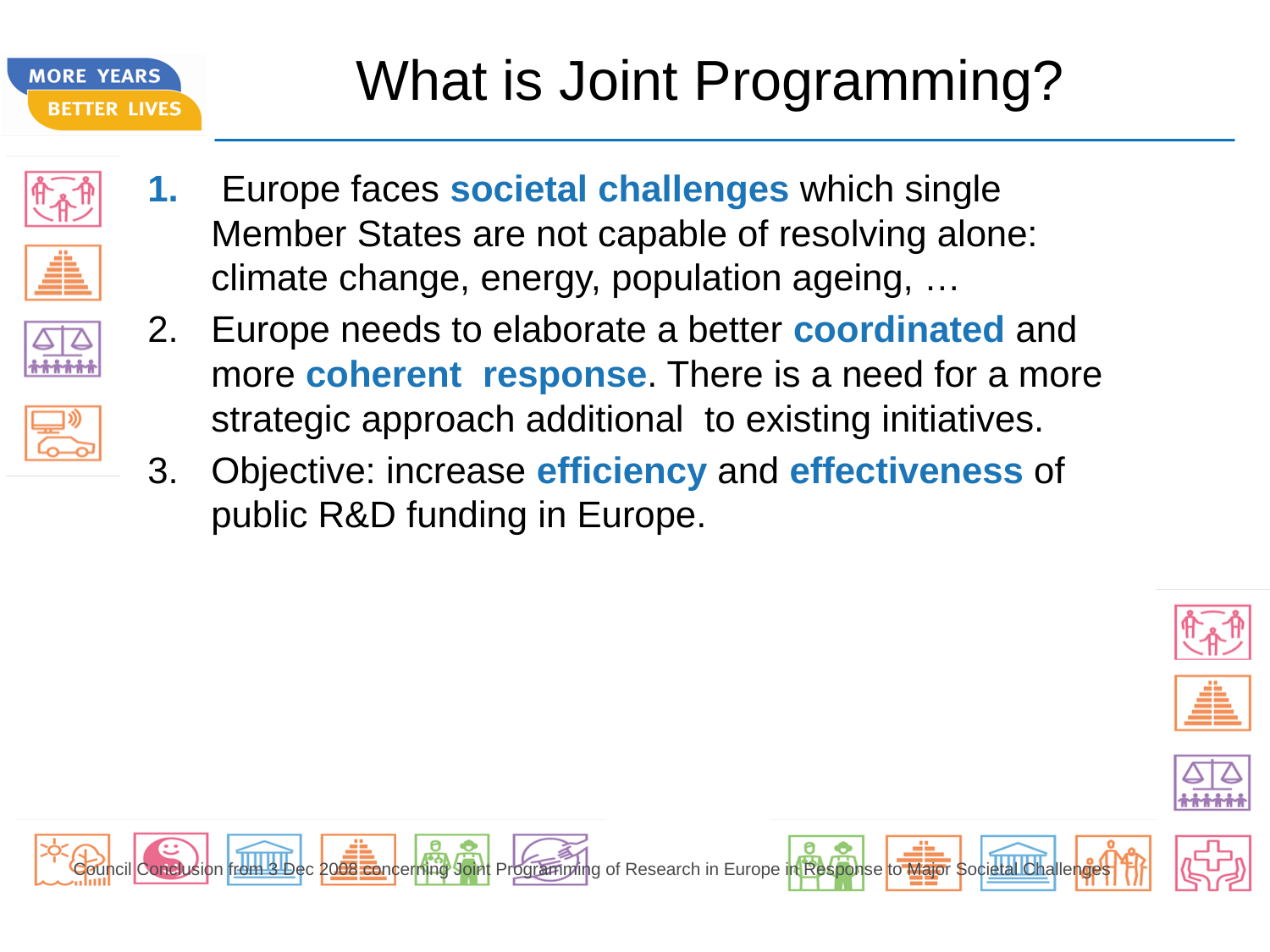

# What is Joint Programming?
 Europe faces societal challenges which single Member States are not capable of resolving alone: climate change, energy, population ageing, …
Europe needs to elaborate a better coordinated and more coherent  response. There is a need for a more strategic approach additional  to existing initiatives.
Objective: increase efficiency and effectiveness of public R&D funding in Europe.
Council Conclusion from 3 Dec 2008 concerning Joint Programming of Research in Europe in Response to Major Societal Challenges